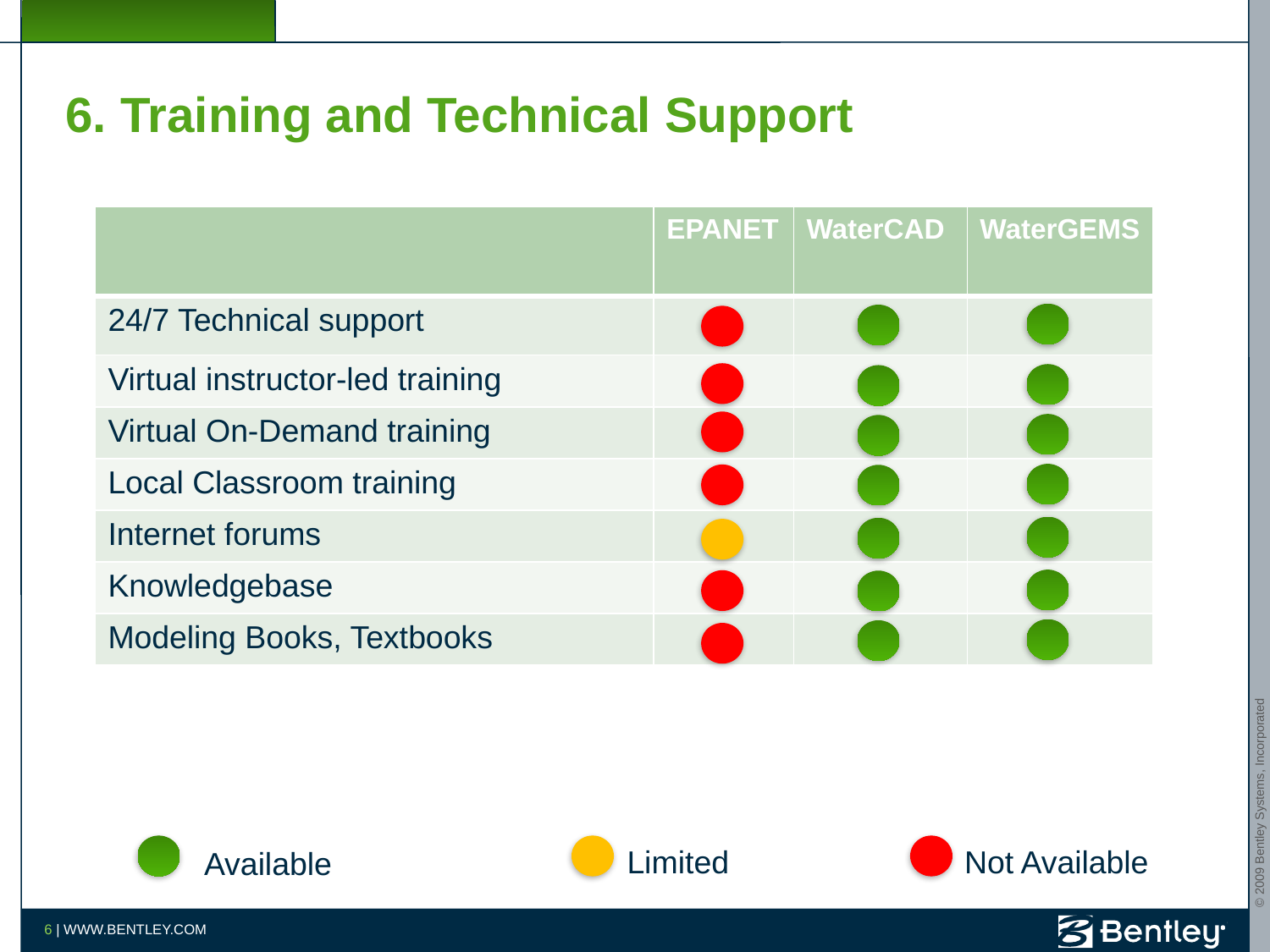

# 6. Training and Technical Support
|  | EPANET | WaterCAD | WaterGEMS |
| --- | --- | --- | --- |
| 24/7 Technical support |  |  |  |
| Virtual instructor-led training |  |  |  |
| Virtual On-Demand training |  |  |  |
| Local Classroom training |  |  |  |
| Internet forums |  |  |  |
| Knowledgebase |  |  |  |
| Modeling Books, Textbooks |  |  |  |

Limited

Not Available
Available